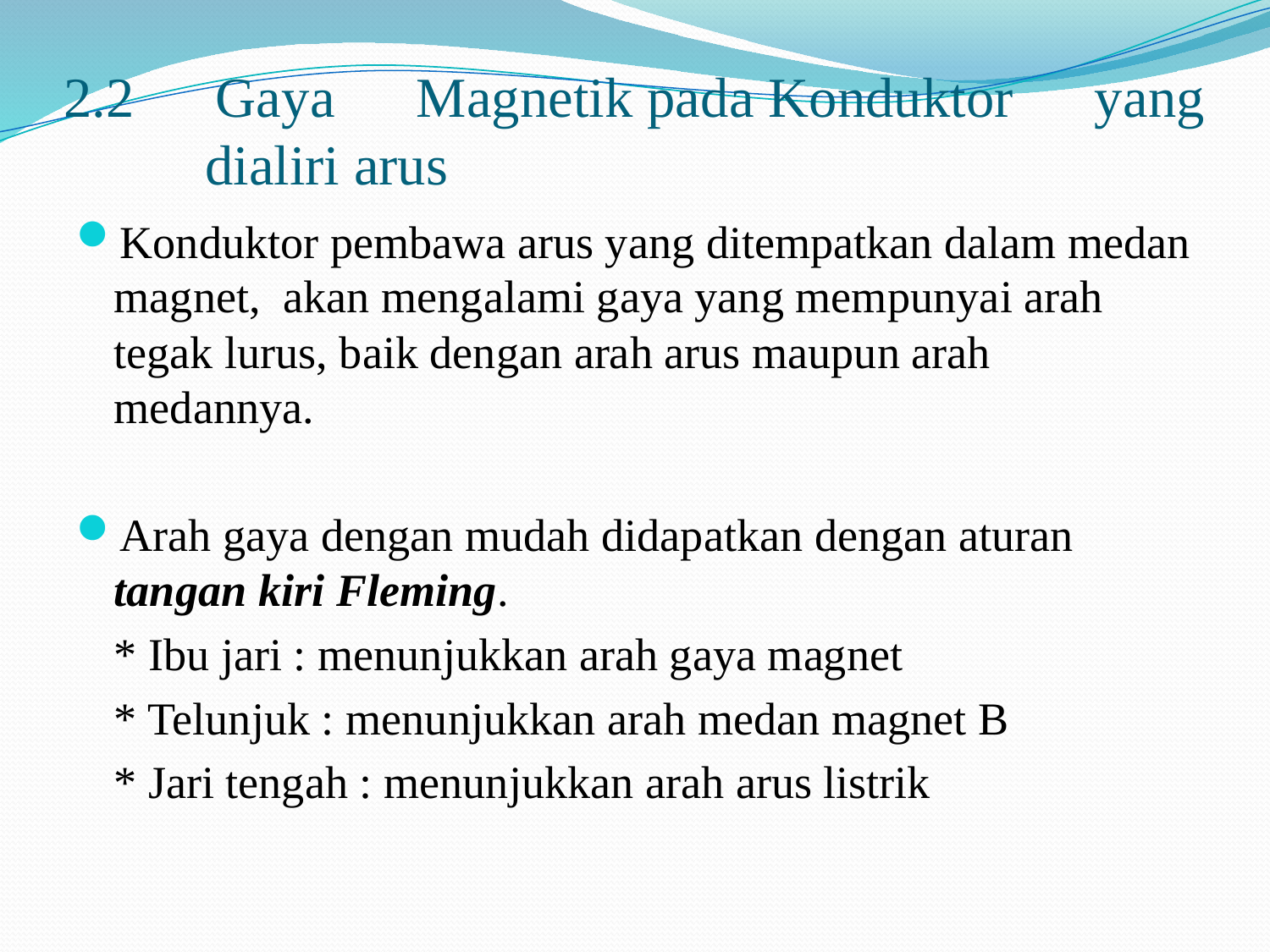

# 2.2 Gaya Magnetik pada Konduktor yang dialiri arus
Konduktor pembawa arus yang ditempatkan dalam medan magnet,  akan mengalami gaya yang mempunyai arah tegak lurus, baik dengan arah arus maupun arah medannya.

Arah gaya dengan mudah didapatkan dengan aturan tangan kiri Fleming.
	* Ibu jari : menunjukkan arah gaya magnet
	* Telunjuk : menunjukkan arah medan magnet B
	* Jari tengah : menunjukkan arah arus listrik